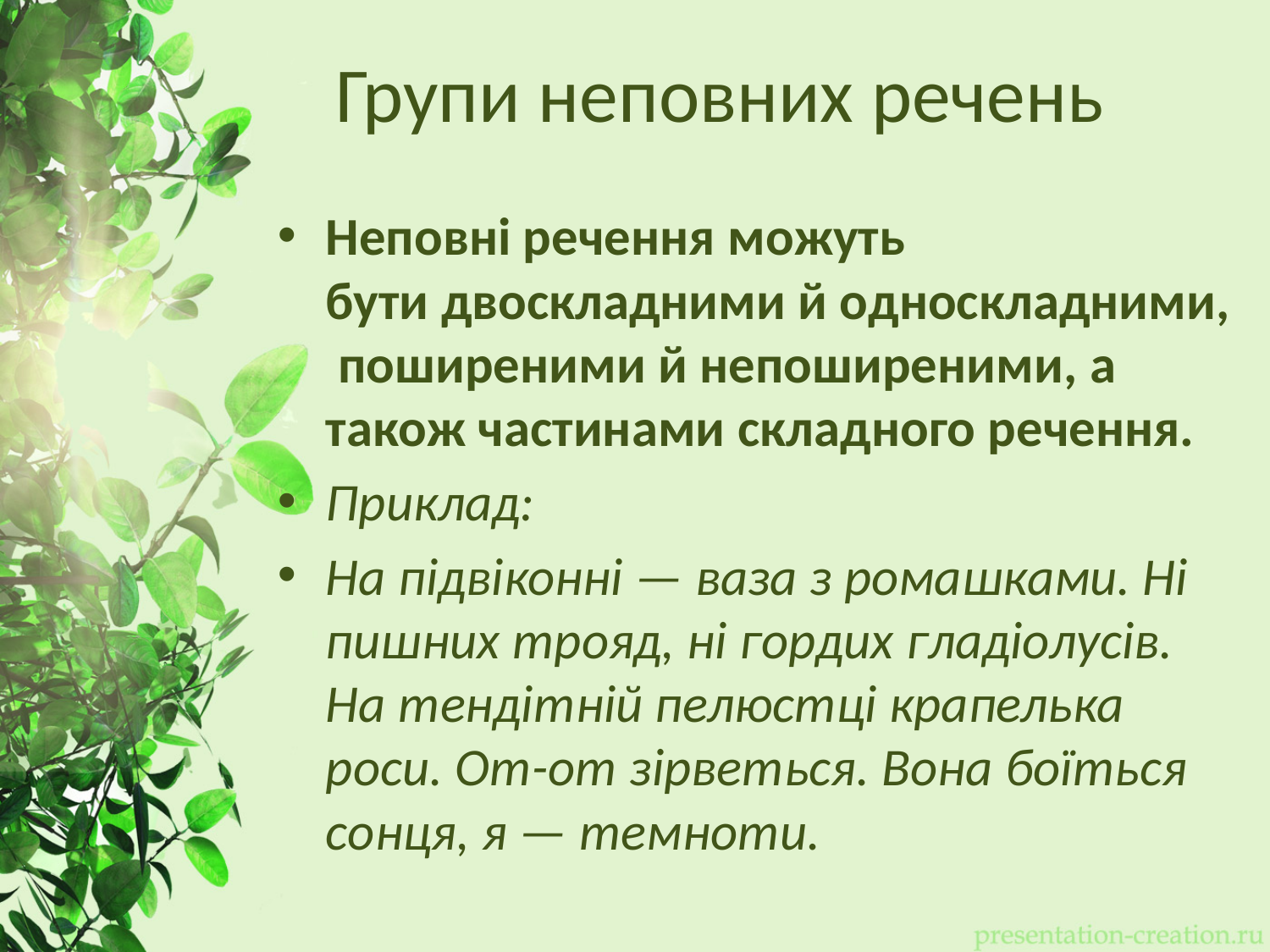

# Групи неповних речень
Неповні речення можуть бути двоскладними й односкладними, поширеними й непоширеними, а також частинами складного речення.
Приклад:
На підвіконні — ваза з ромашками. Ні пишних трояд, ні гордих гладіолусів. На тендітній пелюстці крапелька роси. От-от зірветься. Вона боїться сонця, я — темноти.